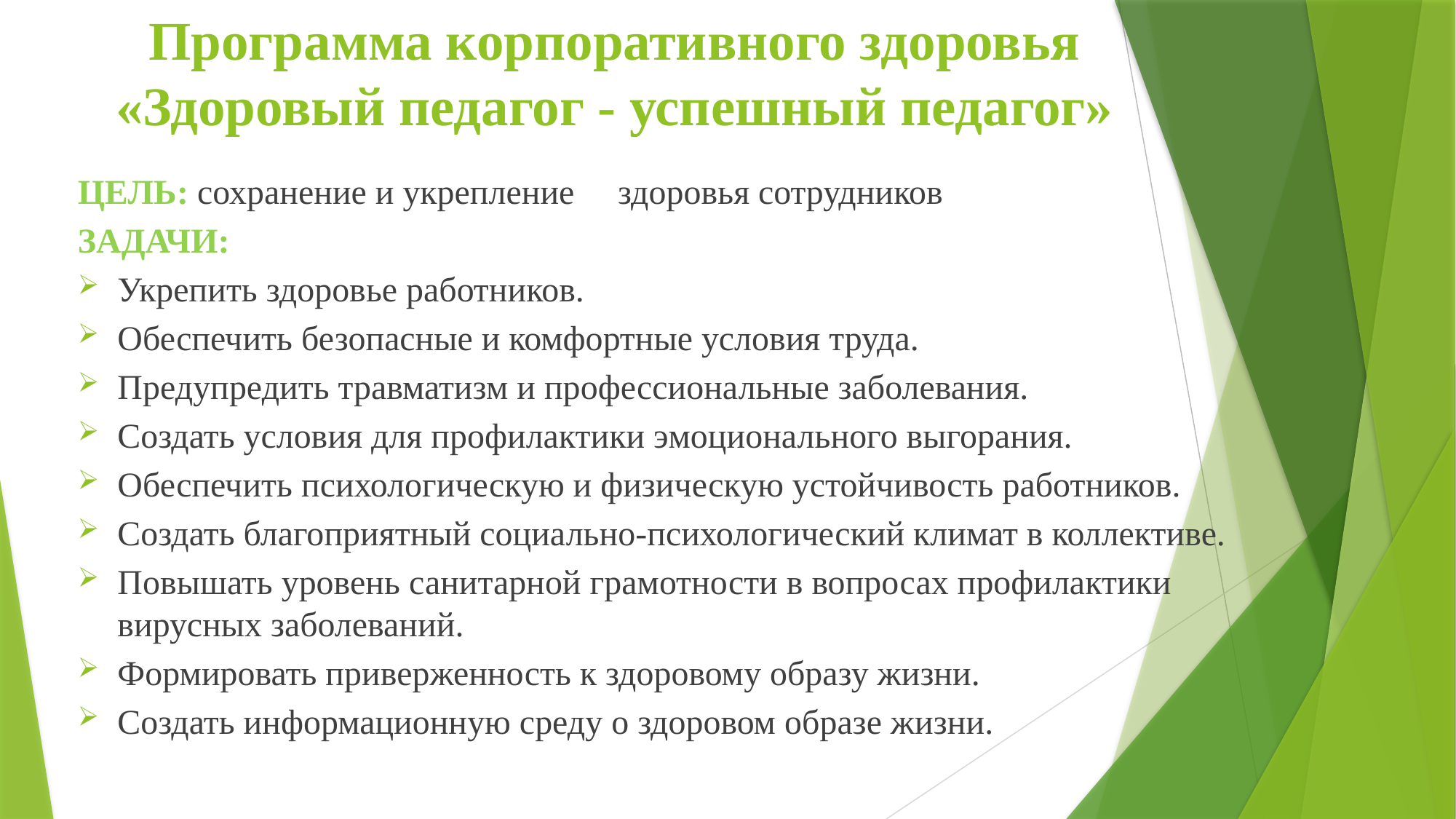

# Программа корпоративного здоровья «Здоровый педагог - успешный педагог»
ЦЕЛЬ: сохранение и укрепление     здоровья сотрудников
ЗАДАЧИ:
Укрепить здоровье работников.
Обеспечить безопасные и комфортные условия труда.
Предупредить травматизм и профессиональные заболевания.
Создать условия для профилактики эмоционального выгорания.
Обеспечить психологическую и физическую устойчивость работников.
Создать благоприятный социально-психологический климат в коллективе.
Повышать уровень санитарной грамотности в вопросах профилактики вирусных заболеваний.
Формировать приверженность к здоровому образу жизни.
Создать информационную среду о здоровом образе жизни.